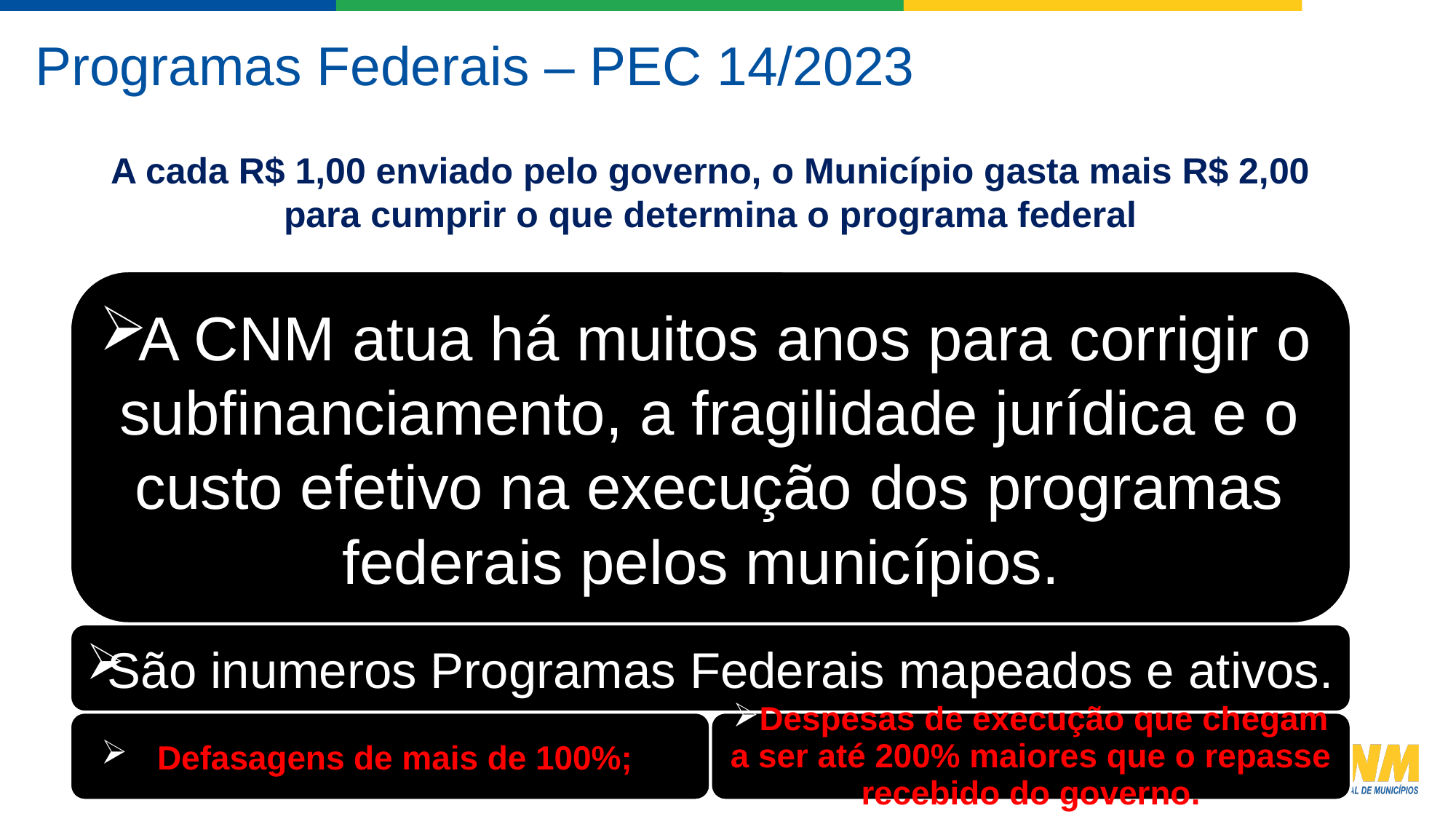

Programas Federais – PEC 14/2023
A cada R$ 1,00 enviado pelo governo, o Município gasta mais R$ 2,00 para cumprir o que determina o programa federal
A CNM atua há muitos anos para corrigir o subfinanciamento, a fragilidade jurídica e o custo efetivo na execução dos programas federais pelos municípios.
São inumeros Programas Federais mapeados e ativos.
Defasagens de mais de 100%;
Despesas de execução que chegam a ser até 200% maiores que o repasse recebido do governo.